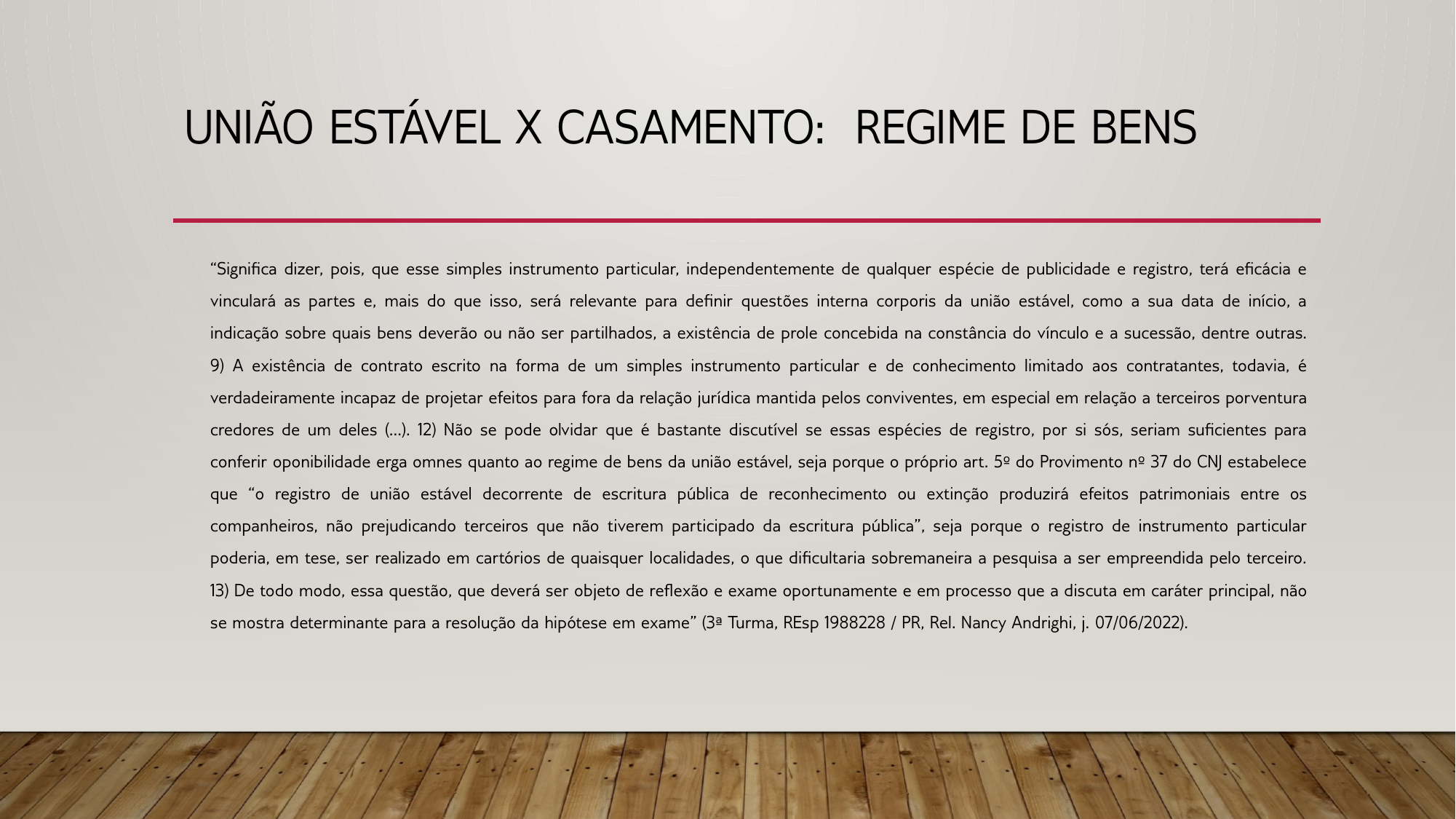

# UNIÃO ESTÁVEL x casamento:  regime de bens
“Significa dizer, pois, que esse simples instrumento particular, independentemente de qualquer espécie de publicidade e registro, terá eficácia e vinculará as partes e, mais do que isso, será relevante para definir questões interna corporis da união estável, como a sua data de início, a indicação sobre quais bens deverão ou não ser partilhados, a existência de prole concebida na constância do vínculo e a sucessão, dentre outras. 9) A existência de contrato escrito na forma de um simples instrumento particular e de conhecimento limitado aos contratantes, todavia, é verdadeiramente incapaz de projetar efeitos para fora da relação jurídica mantida pelos conviventes, em especial em relação a terceiros porventura credores de um deles (...). 12) Não se pode olvidar que é bastante discutível se essas espécies de registro, por si sós, seriam suficientes para conferir oponibilidade erga omnes quanto ao regime de bens da união estável, seja porque o próprio art. 5º do Provimento nº 37 do CNJ estabelece que “o registro de união estável decorrente de escritura pública de reconhecimento ou extinção produzirá efeitos patrimoniais entre os companheiros, não prejudicando terceiros que não tiverem participado da escritura pública”, seja porque o registro de instrumento particular poderia, em tese, ser realizado em cartórios de quaisquer localidades, o que dificultaria sobremaneira a pesquisa a ser empreendida pelo terceiro. 13) De todo modo, essa questão, que deverá ser objeto de reflexão e exame oportunamente e em processo que a discuta em caráter principal, não se mostra determinante para a resolução da hipótese em exame” (3ª Turma, REsp 1988228 / PR, Rel. Nancy Andrighi, j. 07/06/2022).